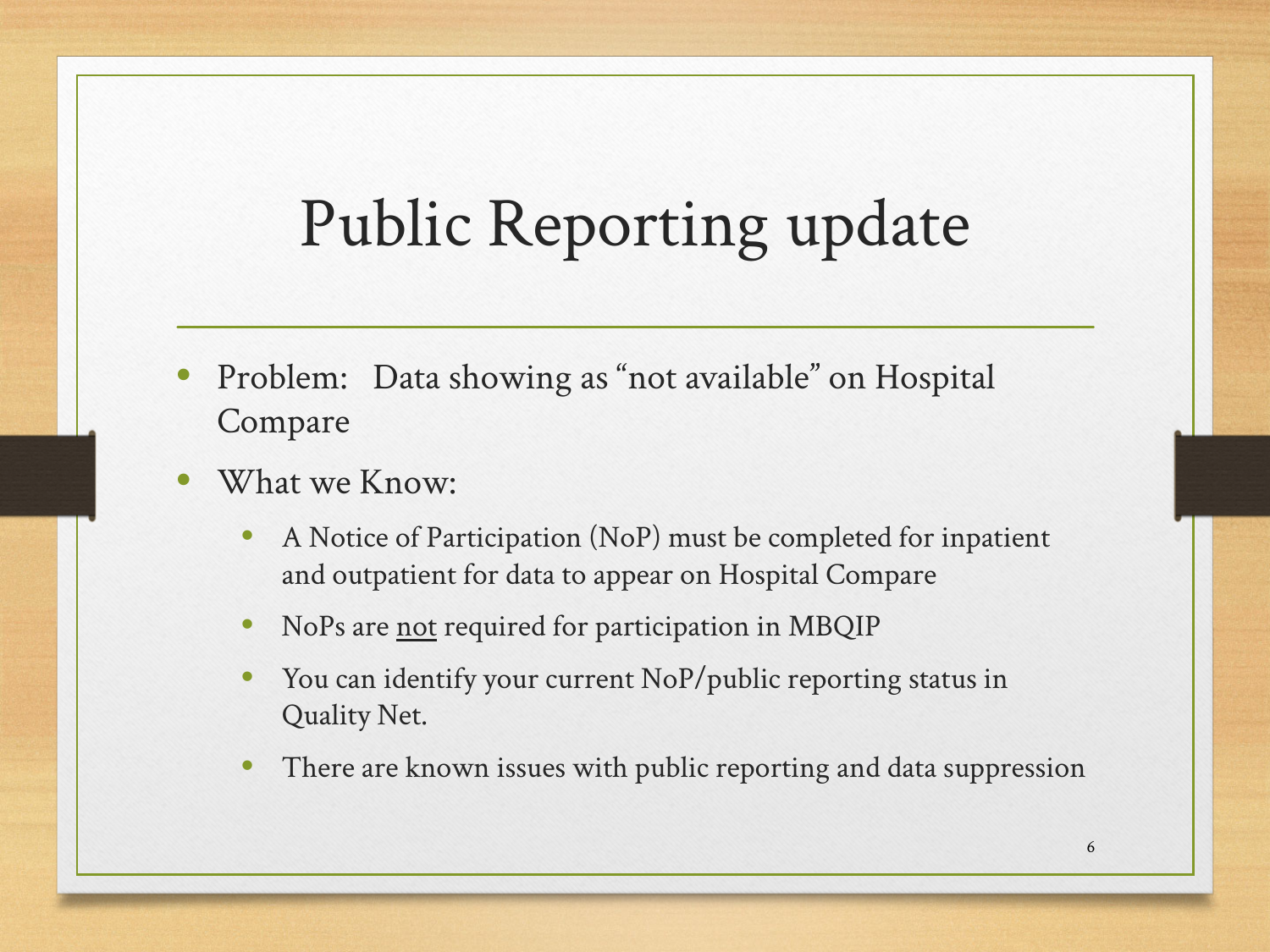

# Public Reporting update
Problem:   Data showing as “not available” on Hospital Compare
What we Know:
A Notice of Participation (NoP) must be completed for inpatient and outpatient for data to appear on Hospital Compare
NoPs are not required for participation in MBQIP
You can identify your current NoP/public reporting status in Quality Net.
There are known issues with public reporting and data suppression

6